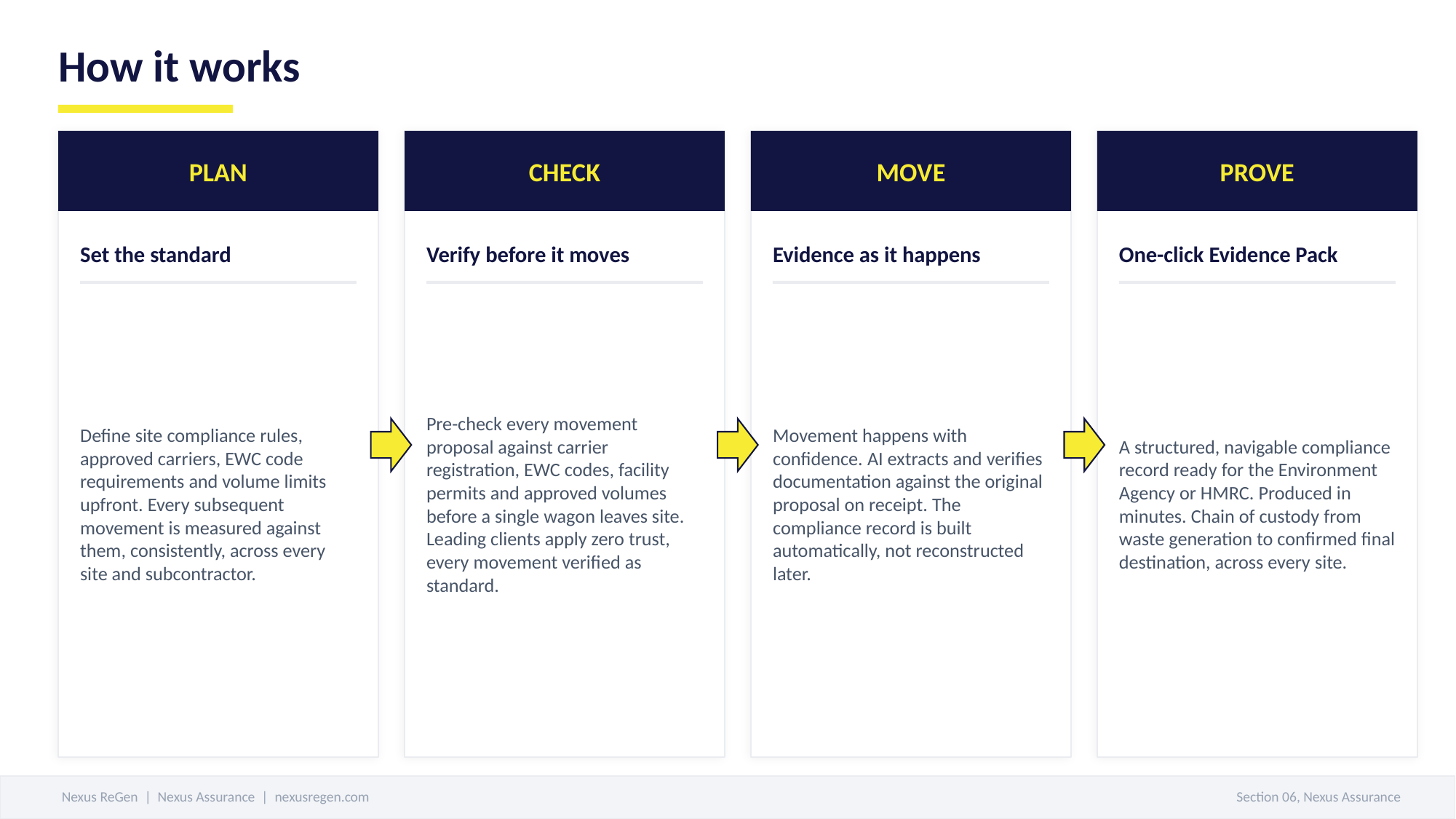

How it works

PLAN

CHECK

MOVE

PROVE
Set the standard
Verify before it moves
Evidence as it happens
One-click Evidence Pack

Define site compliance rules, approved carriers, EWC code requirements and volume limits upfront. Every subsequent movement is measured against them, consistently, across every site and subcontractor.
Pre-check every movement proposal against carrier registration, EWC codes, facility permits and approved volumes before a single wagon leaves site. Leading clients apply zero trust, every movement verified as standard.
Movement happens with confidence. AI extracts and verifies documentation against the original proposal on receipt. The compliance record is built automatically, not reconstructed later.
A structured, navigable compliance record ready for the Environment Agency or HMRC. Produced in minutes. Chain of custody from waste generation to confirmed final destination, across every site.

Nexus ReGen  |  Nexus Assurance  |  nexusregen.com
Section 06, Nexus Assurance